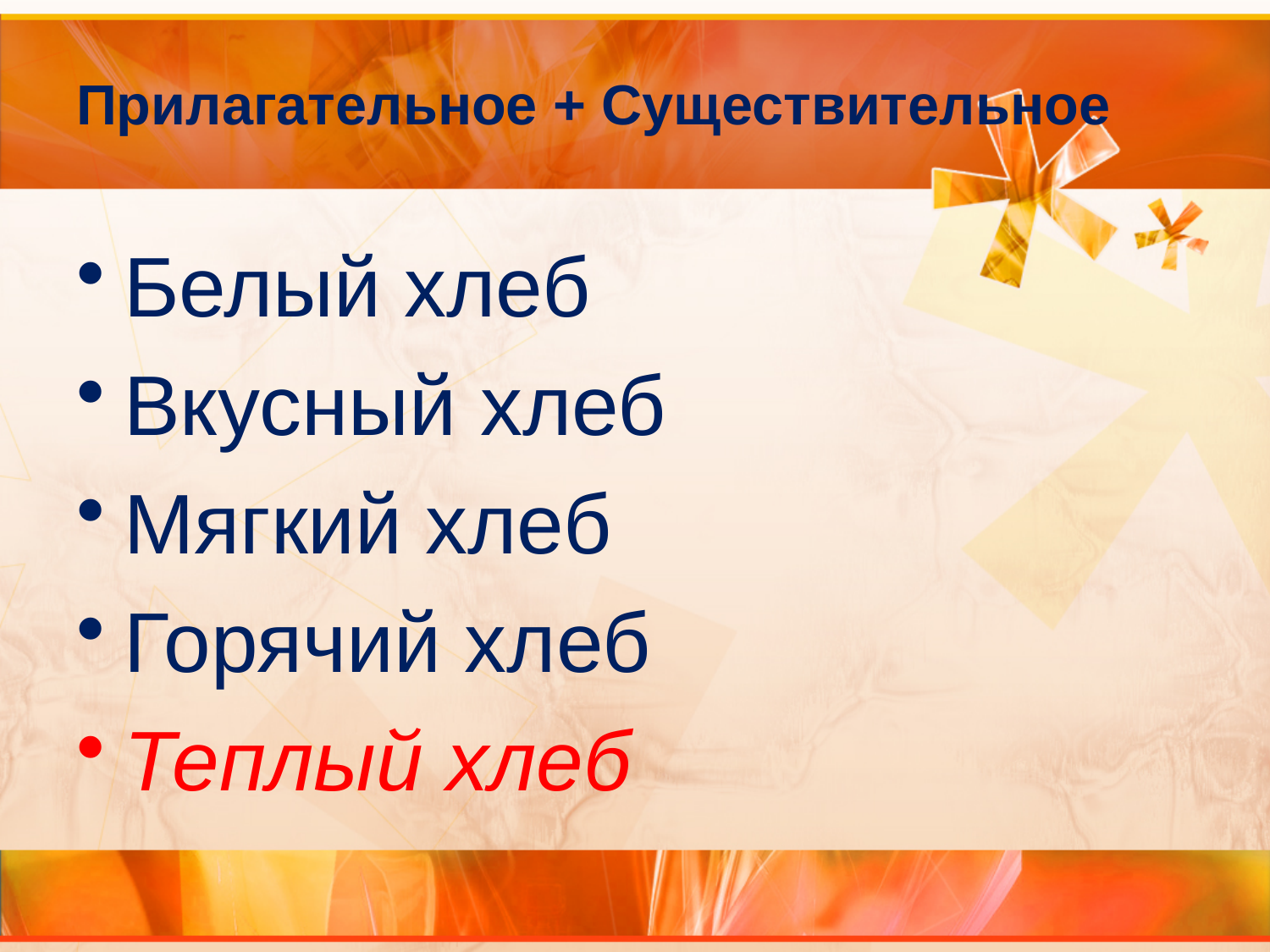

# Прилагательное + Существительное
Белый хлеб
Вкусный хлеб
Мягкий хлеб
Горячий хлеб
Теплый хлеб